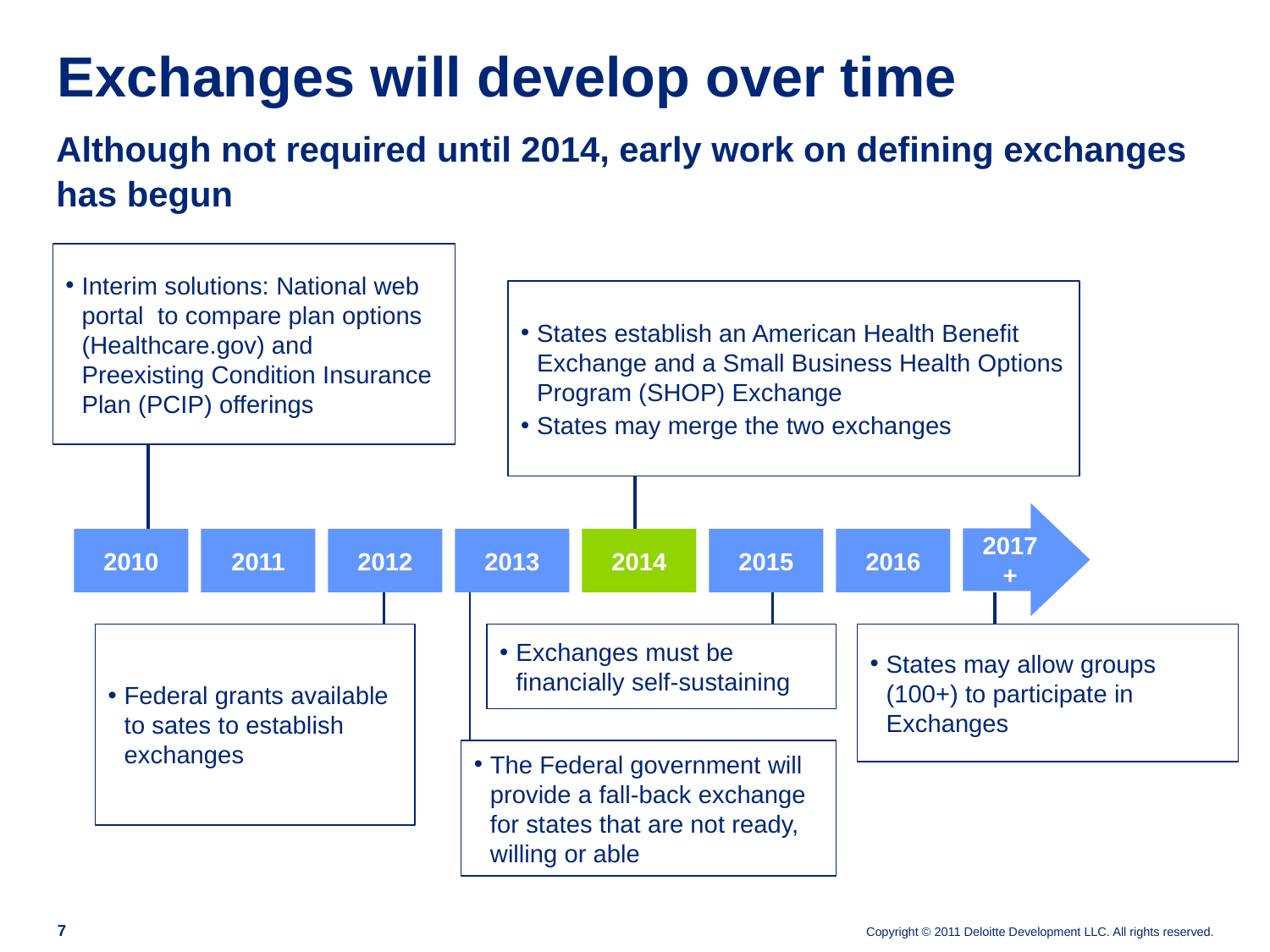

# Exchanges will develop over time
Although not required until 2014, early work on defining exchanges has begun
Interim solutions: National web portal  to compare plan options (Healthcare.gov) and Preexisting Condition Insurance Plan (PCIP) offerings
States establish an American Health Benefit Exchange and a Small Business Health Options Program (SHOP) Exchange
States may merge the two exchanges

2017+
2010
2011
2012
2013
2014
2015
2016
Federal grants available to sates to establish exchanges
Exchanges must be financially self-sustaining
States may allow groups (100+) to participate in Exchanges
The Federal government will provide a fall-back exchange for states that are not ready, willing or able